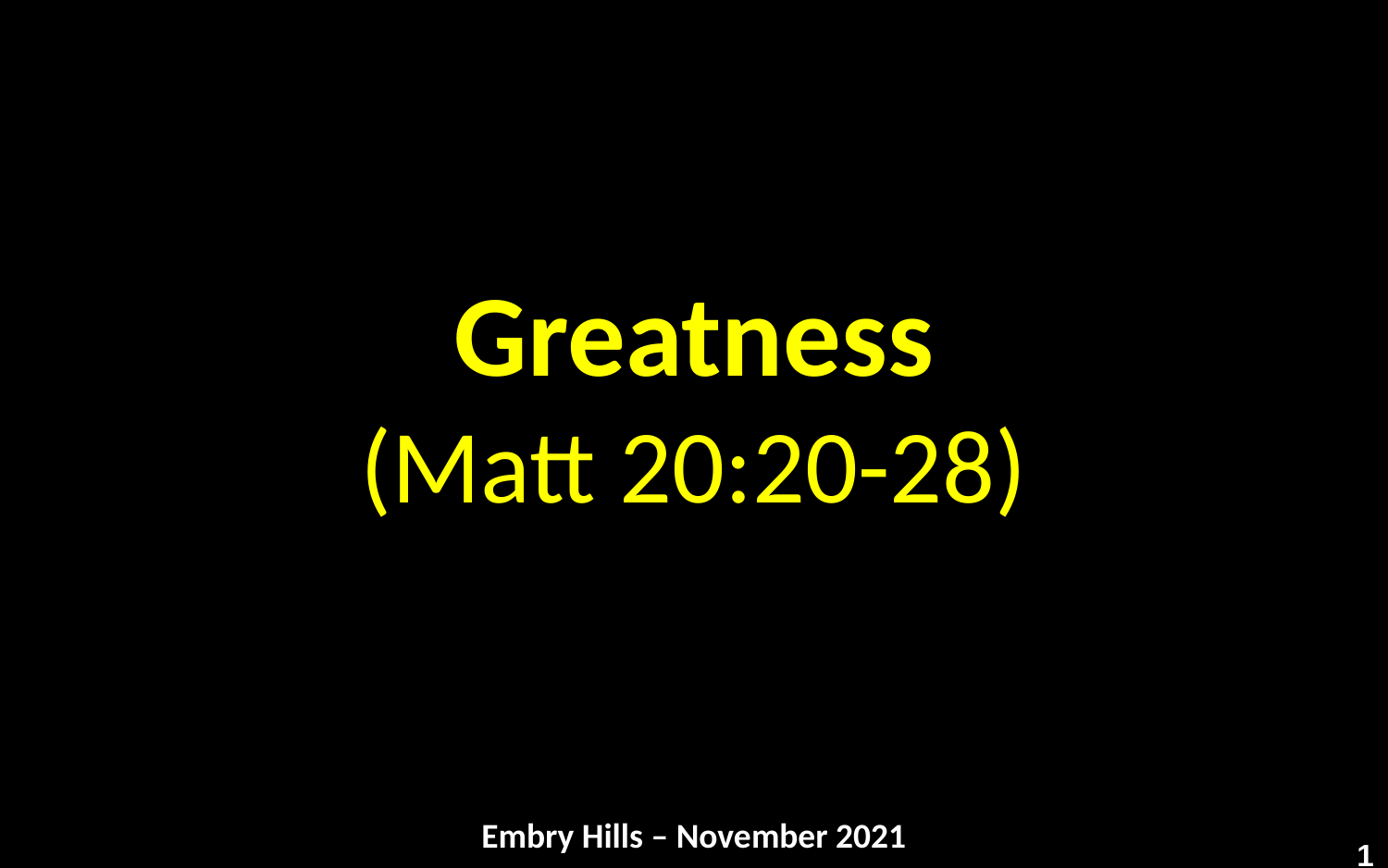

# Greatness (Matt 20:20-28)
Embry Hills – November 2021
1